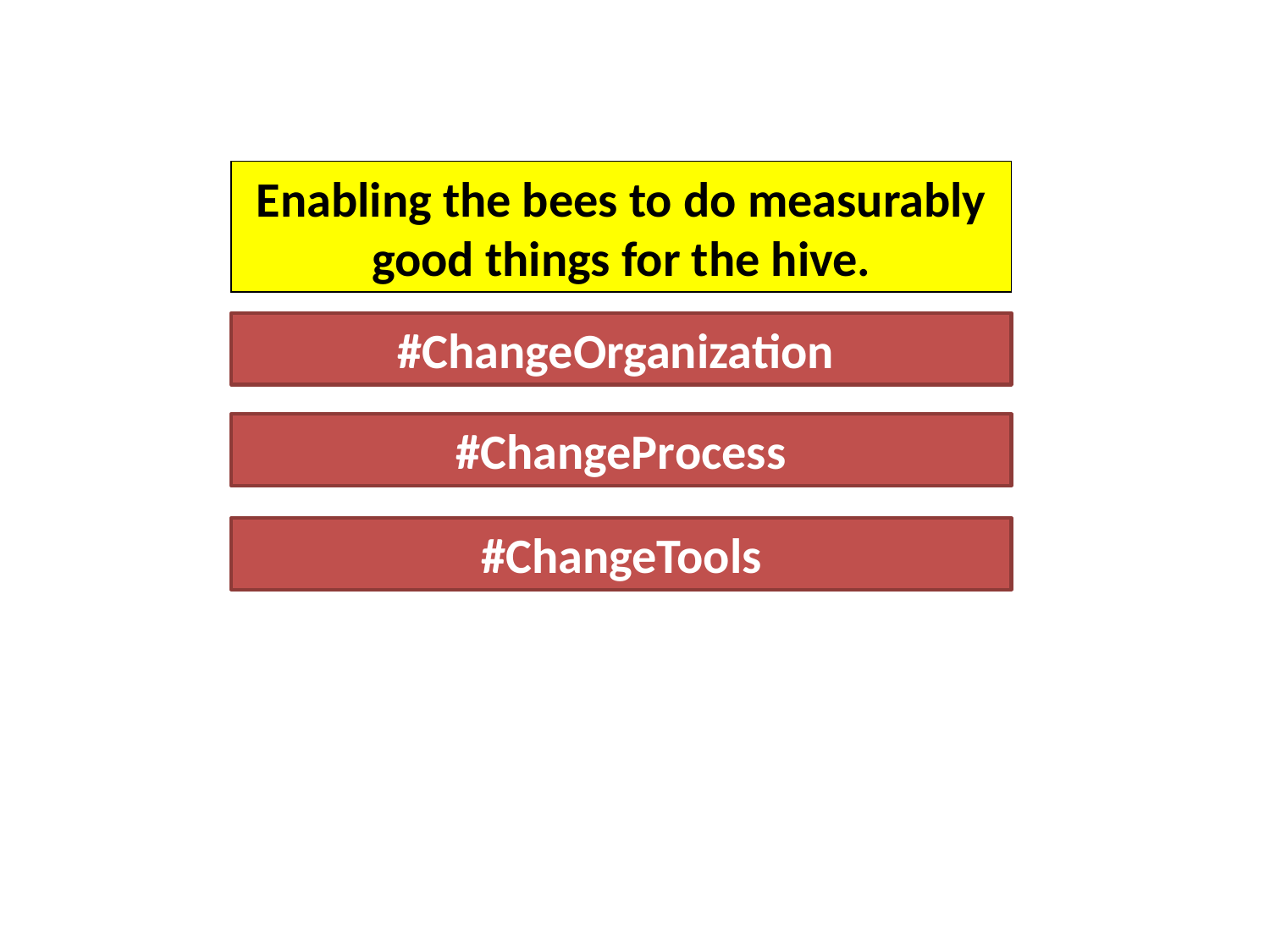

Enabling the bees to do measurably good things for the hive.
#ChangeOrganization
#ChangeProcess
#ChangeTools